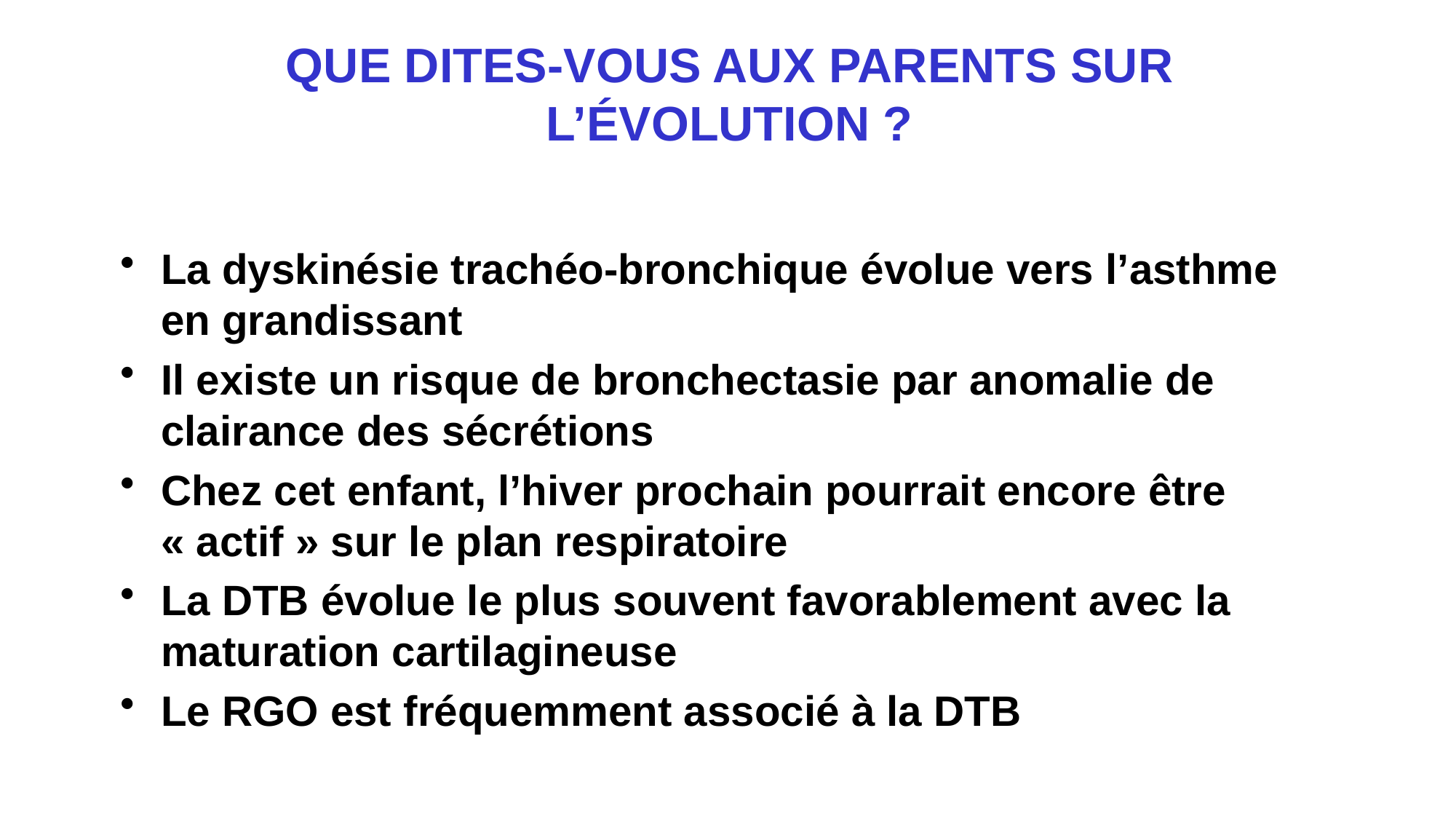

# QUE DITES-VOUS AUX PARENTS SUR L’ÉVOLUTION ?
La dyskinésie trachéo-bronchique évolue vers l’asthme en grandissant
Il existe un risque de bronchectasie par anomalie de clairance des sécrétions
Chez cet enfant, l’hiver prochain pourrait encore être « actif » sur le plan respiratoire
La DTB évolue le plus souvent favorablement avec la maturation cartilagineuse
Le RGO est fréquemment associé à la DTB